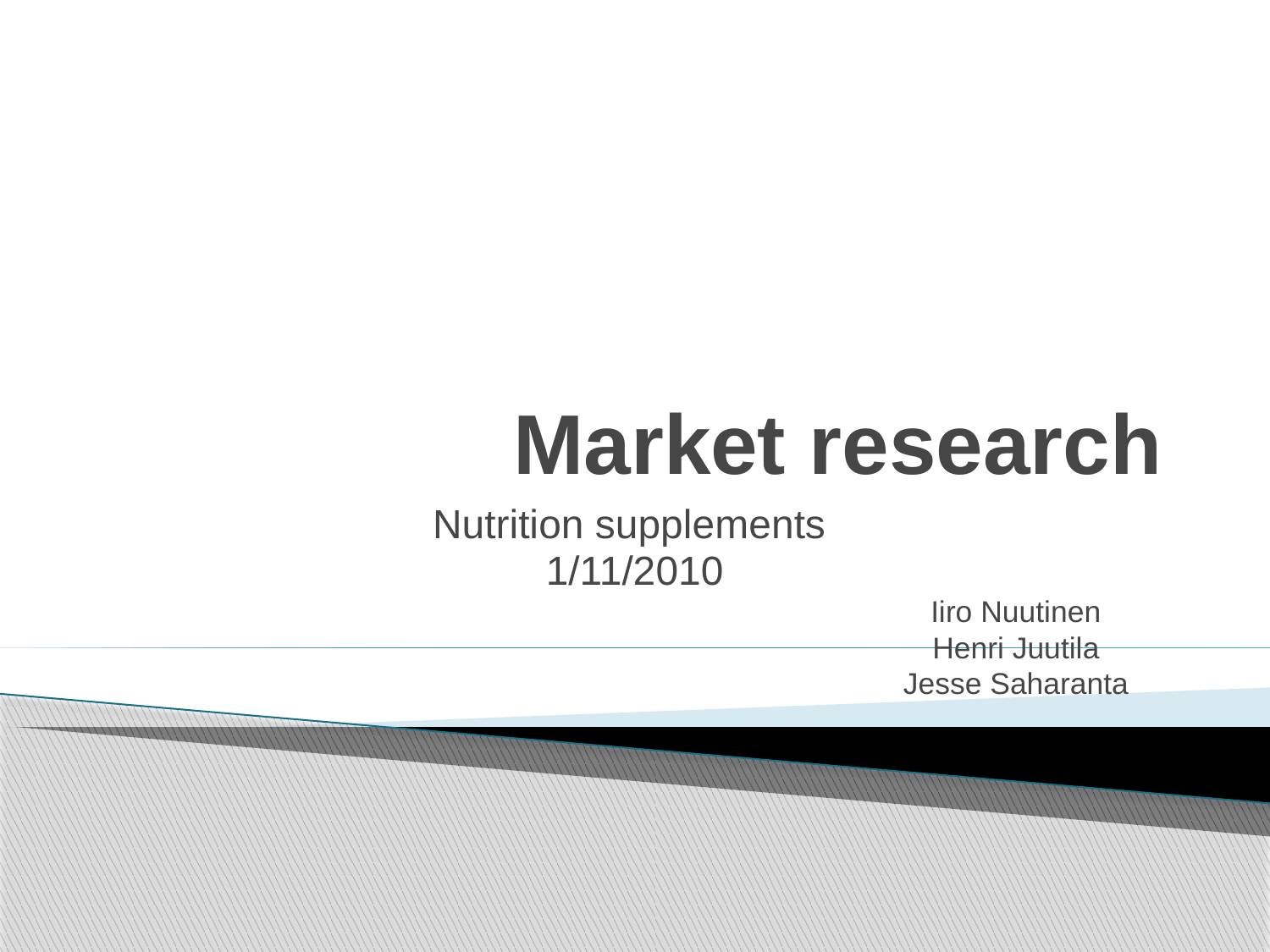

# Market research
Nutrition supplements
1/11/2010
						Iiro Nuutinen
						Henri Juutila
						Jesse Saharanta